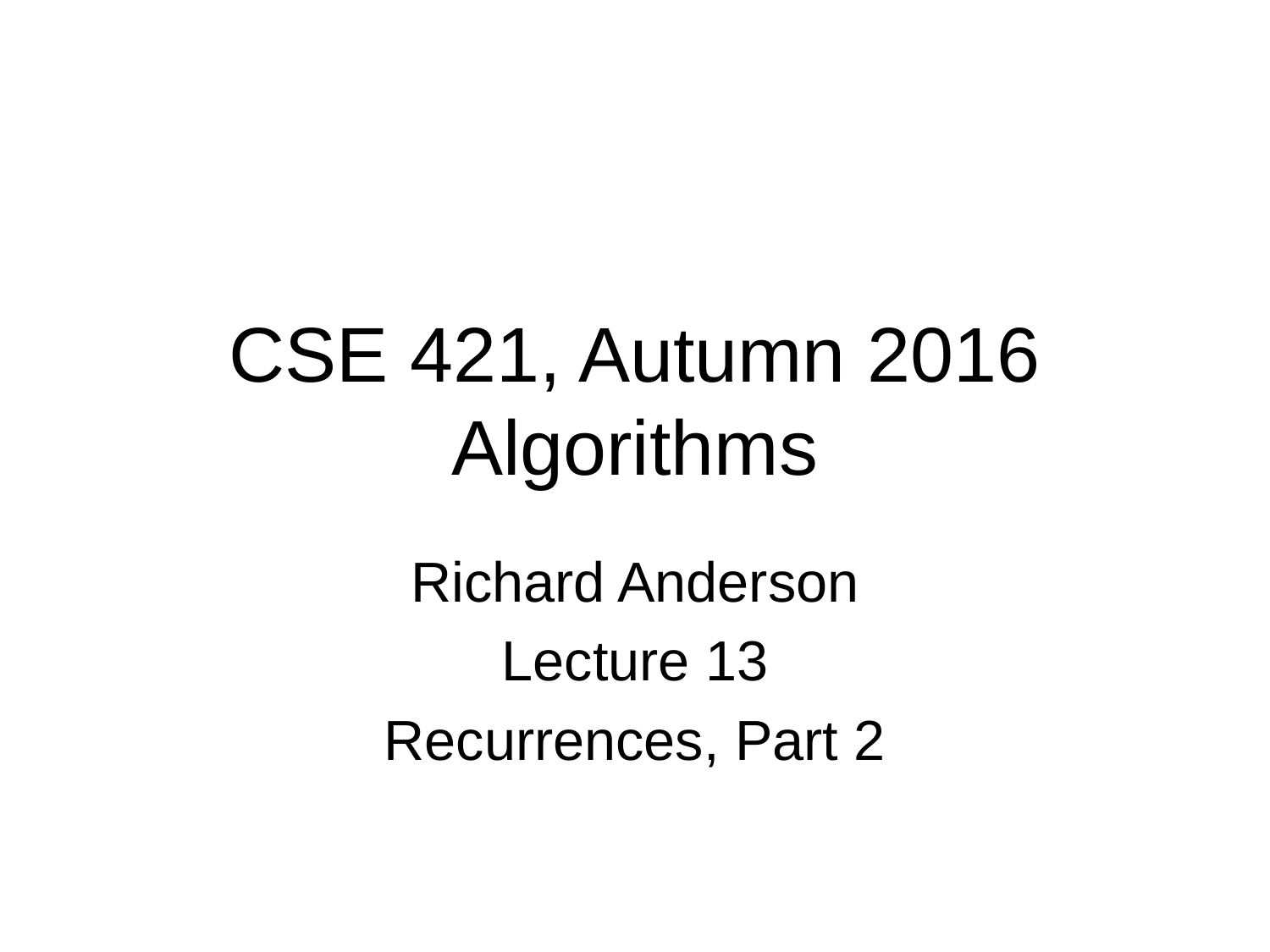

# CSE 421, Autumn 2016 Algorithms
Richard Anderson
Lecture 13
Recurrences, Part 2